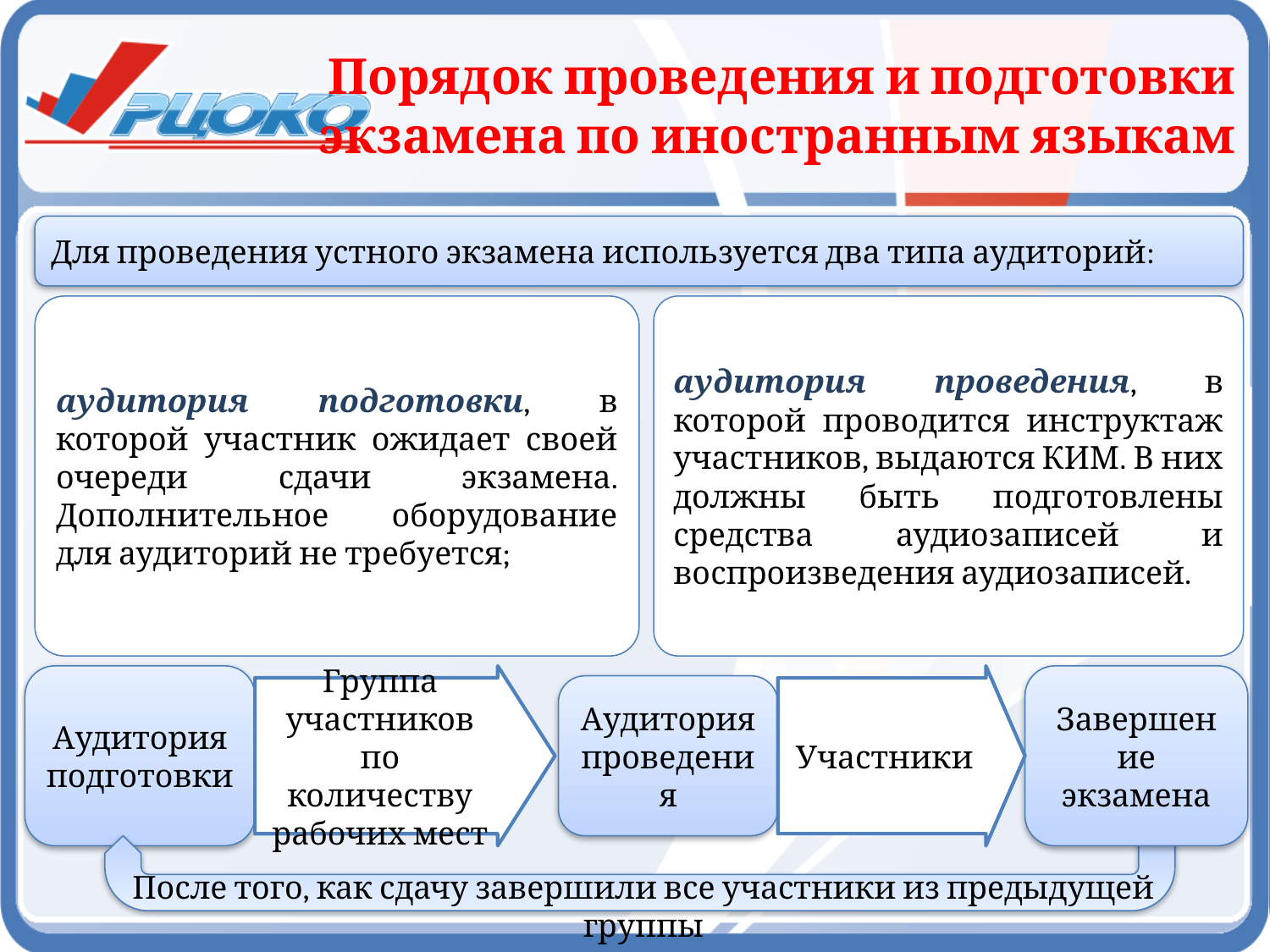

Порядок проведения и подготовки
 экзамена по иностранным языкам
Для проведения устного экзамена используется два типа аудиторий:
аудитория подготовки, в которой участник ожидает своей очереди сдачи экзамена. Дополнительное оборудование для аудиторий не требуется;
аудитория проведения, в которой проводится инструктаж участников, выдаются КИМ. В них должны быть подготовлены средства аудиозаписей и воспроизведения аудиозаписей.
Аудитория подготовки
Группа участников по количеству рабочих мест
Участники
Завершение экзамена
Аудитория проведения

После того, как сдачу завершили все участники из предыдущей группы